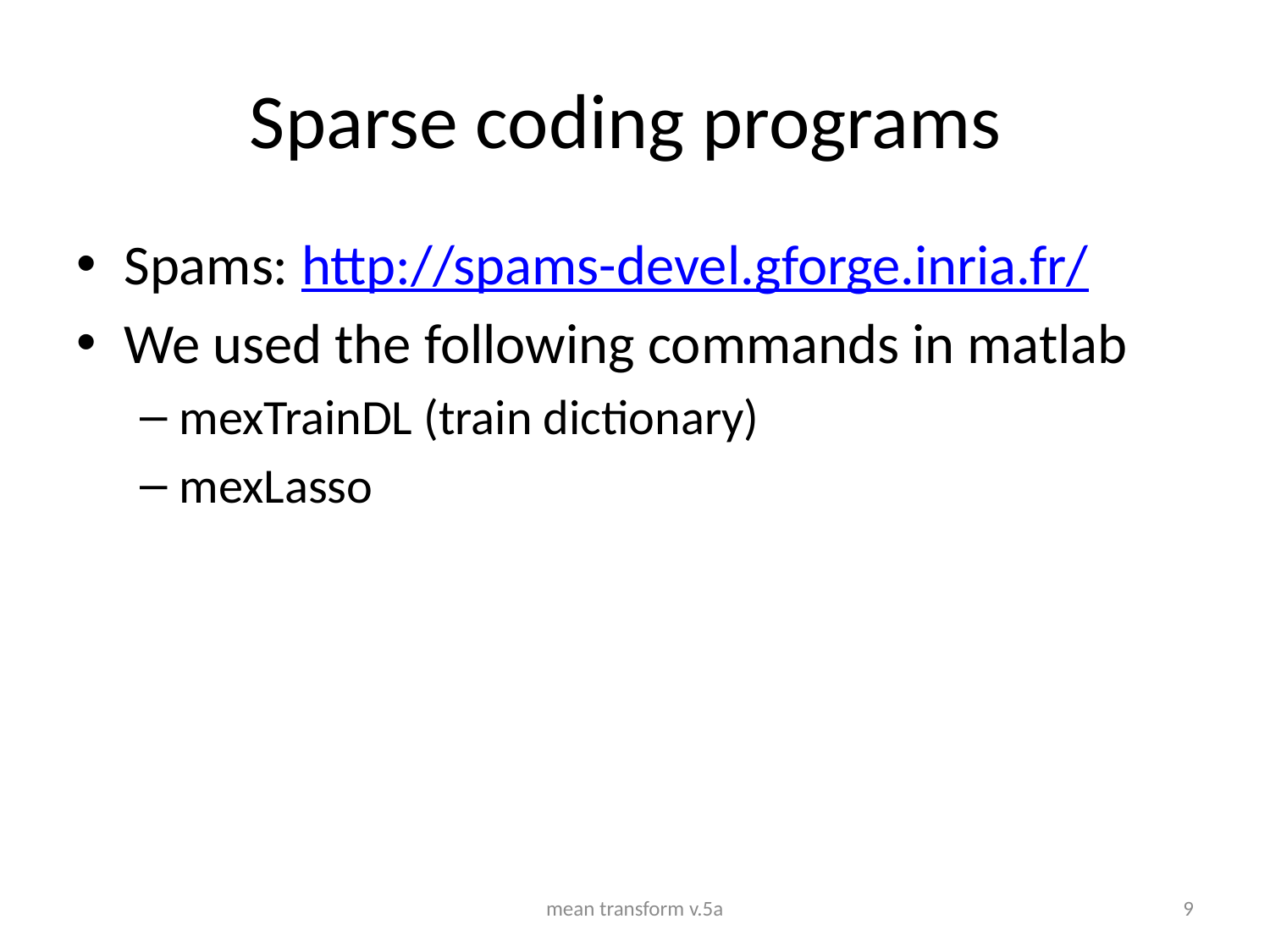

# Sparse coding programs
Spams: http://spams-devel.gforge.inria.fr/
We used the following commands in matlab
mexTrainDL (train dictionary)
mexLasso

mean transform v.5a
9